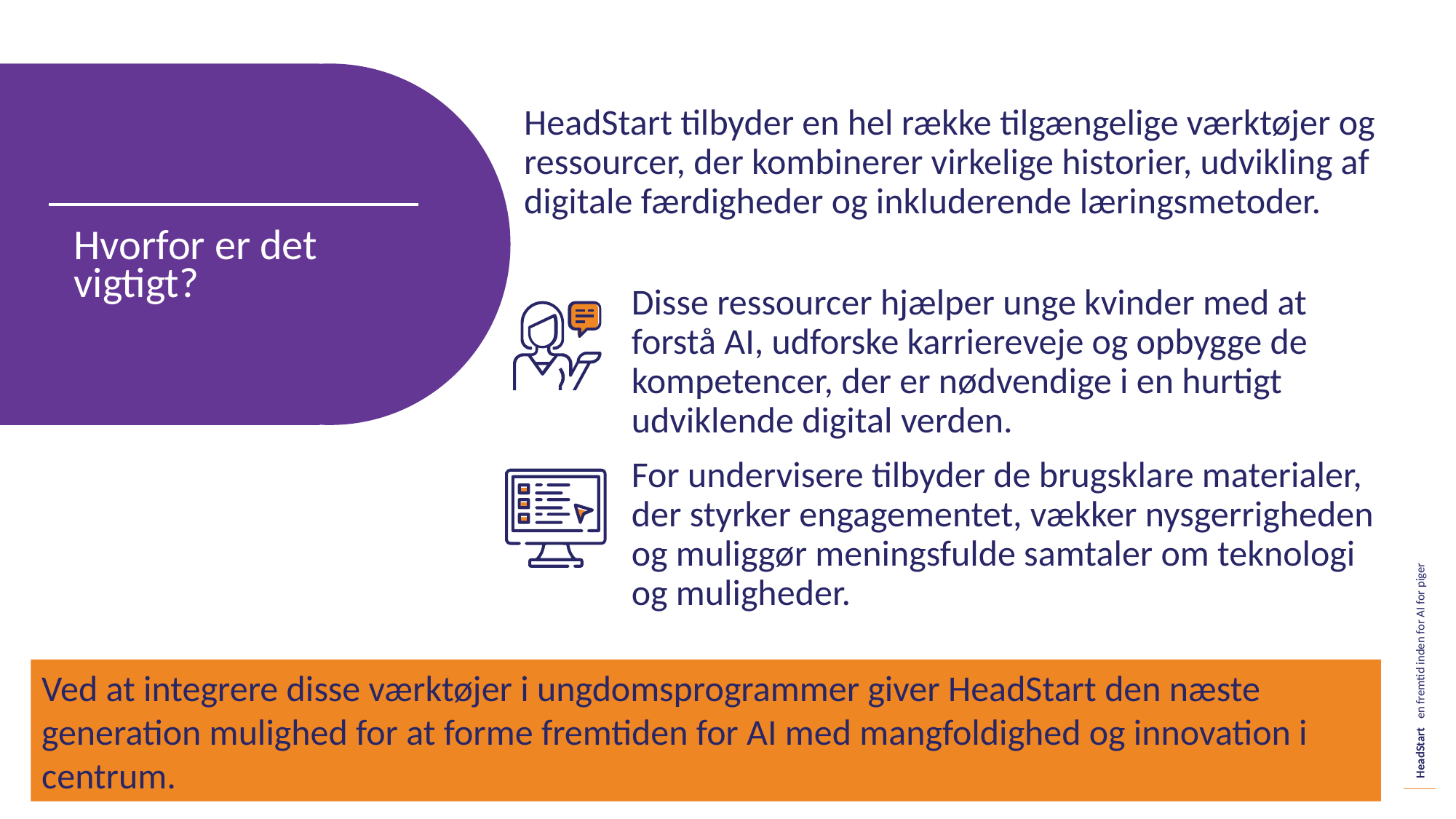

HeadStart tilbyder en hel række tilgængelige værktøjer og ressourcer, der kombinerer virkelige historier, udvikling af digitale færdigheder og inkluderende læringsmetoder.

Disse ressourcer hjælper unge kvinder med at forstå AI, udforske karriereveje og opbygge de kompetencer, der er nødvendige i en hurtigt udviklende digital verden.
For undervisere tilbyder de brugsklare materialer, der styrker engagementet, vækker nysgerrigheden og muliggør meningsfulde samtaler om teknologi og muligheder.
Hvorfor er det vigtigt?

Ved at integrere disse værktøjer i ungdomsprogrammer giver HeadStart den næste generation mulighed for at forme fremtiden for AI med mangfoldighed og innovation i centrum.